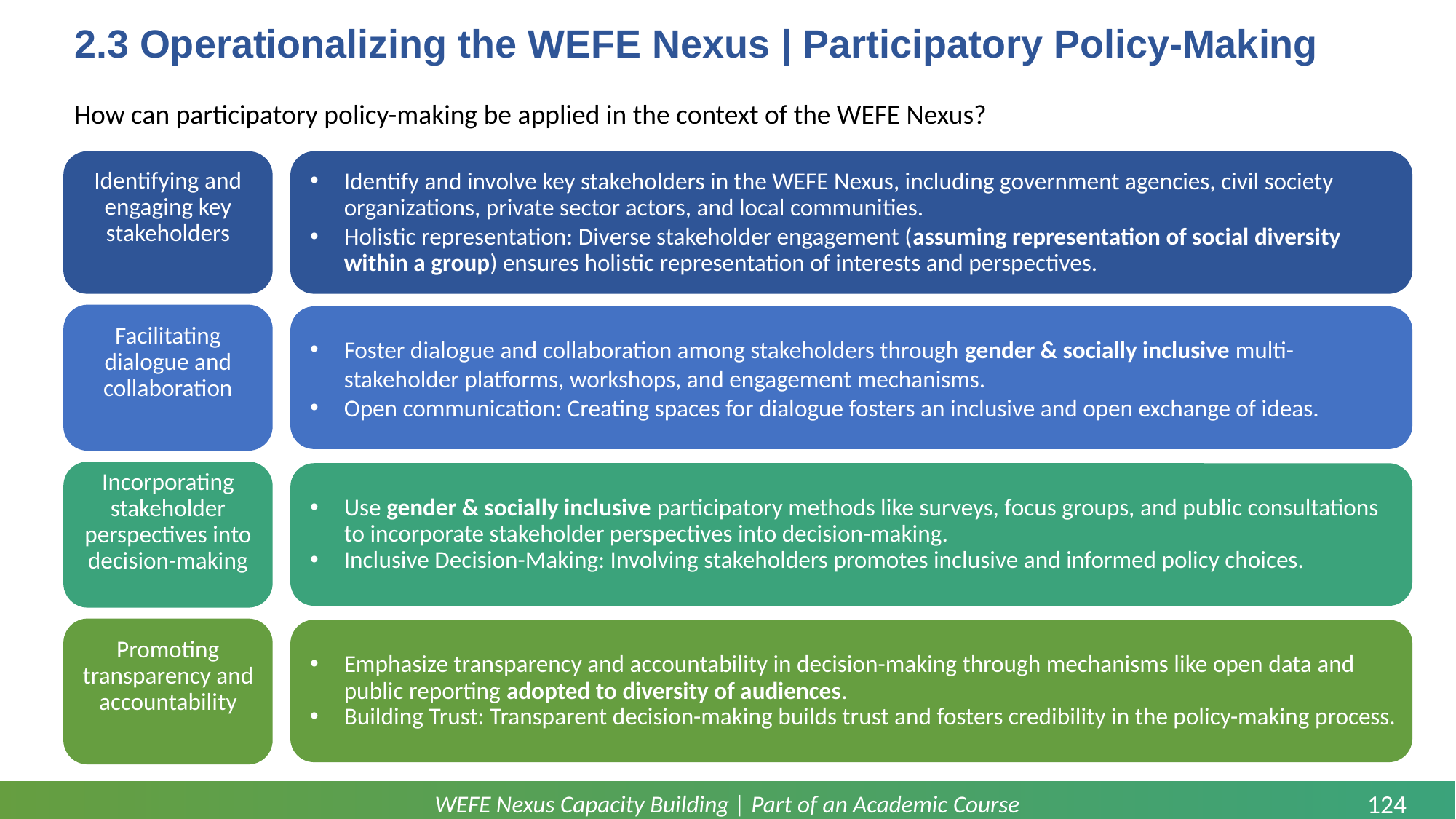

# 2.3 Operationalizing the WEFE Nexus | Participatory Policy-Making
How can participatory policy-making be applied in the context of the WEFE Nexus?
Identifying and engaging key stakeholders
Identify and involve key stakeholders in the WEFE Nexus, including government agencies, civil society organizations, private sector actors, and local communities.
Holistic representation: Diverse stakeholder engagement (assuming representation of social diversity within a group) ensures holistic representation of interests and perspectives.
Facilitating dialogue and collaboration
Foster dialogue and collaboration among stakeholders through gender & socially inclusive multi-stakeholder platforms, workshops, and engagement mechanisms.
Open communication: Creating spaces for dialogue fosters an inclusive and open exchange of ideas.
Incorporating stakeholder perspectives into decision-making
Use gender & socially inclusive participatory methods like surveys, focus groups, and public consultations to incorporate stakeholder perspectives into decision-making.
Inclusive Decision-Making: Involving stakeholders promotes inclusive and informed policy choices.
Promoting transparency and accountability
Emphasize transparency and accountability in decision-making through mechanisms like open data and public reporting adopted to diversity of audiences.
Building Trust: Transparent decision-making builds trust and fosters credibility in the policy-making process.